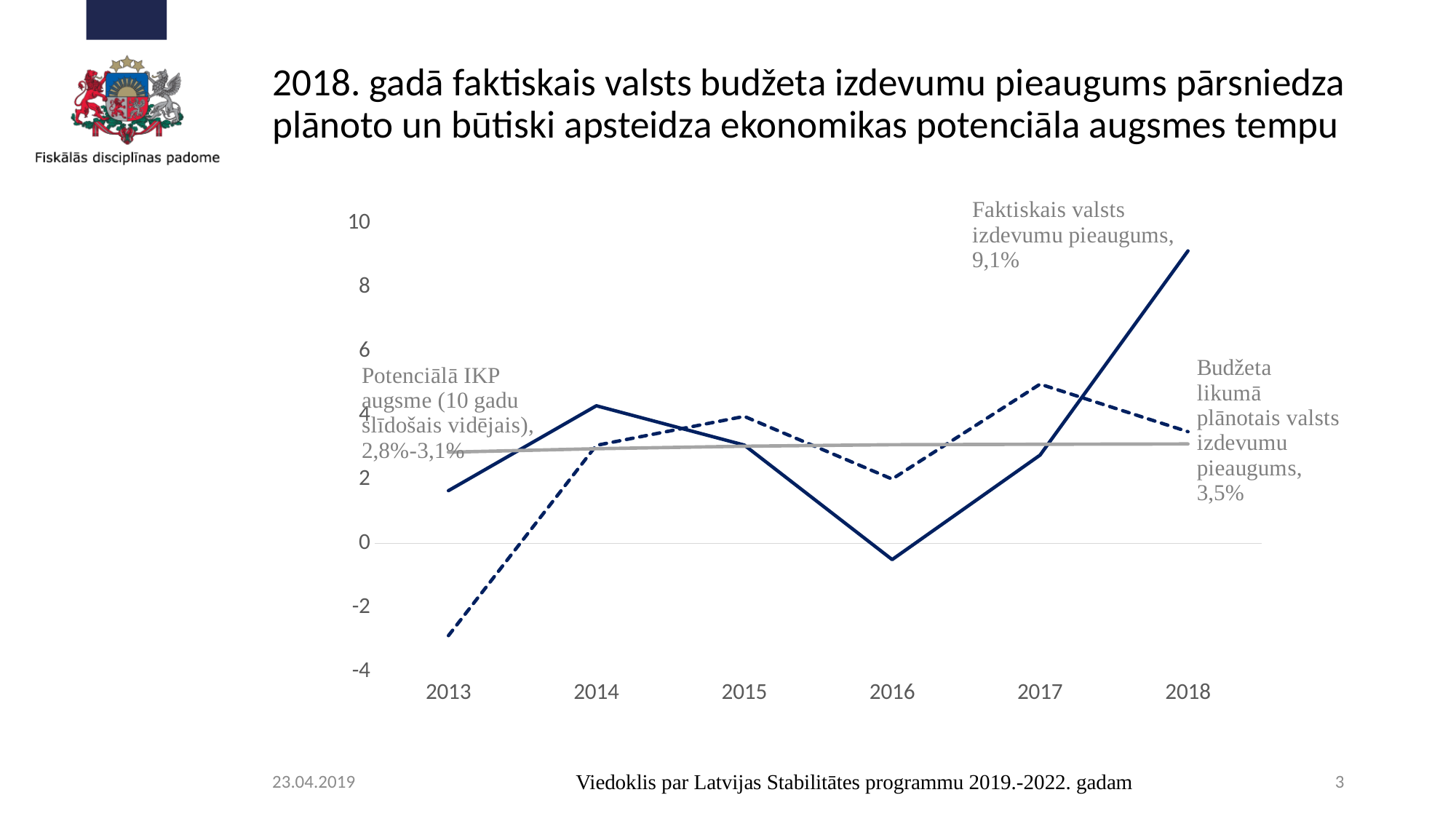

# 2018. gadā faktiskais valsts budžeta izdevumu pieaugums pārsniedza plānoto un būtiski apsteidza ekonomikas potenciāla augsmes tempu

### Chart

| Category | State budget expenditure (budget law) annual growth in % (real) (maximum) | State budget expenditure (actual) annual growth in % (real) | 10-year average potential GDP growth (t-5, t+4) |
|---|---|---|---|
| 2013 | -2.882294806838118 | 1.6436886703329492 | 2.8444860204809967 |
| 2014 | 3.057214250077963 | 4.294190112196289 | 2.953098977874887 |
| 2015 | 3.961933078715334 | 3.066935322878578 | 3.0312276953213324 |
| 2016 | 2.005898396828385 | -0.5075820722304769 | 3.0773242334061672 |
| 2017 | 4.969054484076069 | 2.7536480023305074 | 3.0909548741388146 |
| 2018 | 3.484986235632008 | 9.128729196282135 | 3.101859386724933 |
23.04.2019
Viedoklis par Latvijas Stabilitātes programmu 2019.-2022. gadam
3